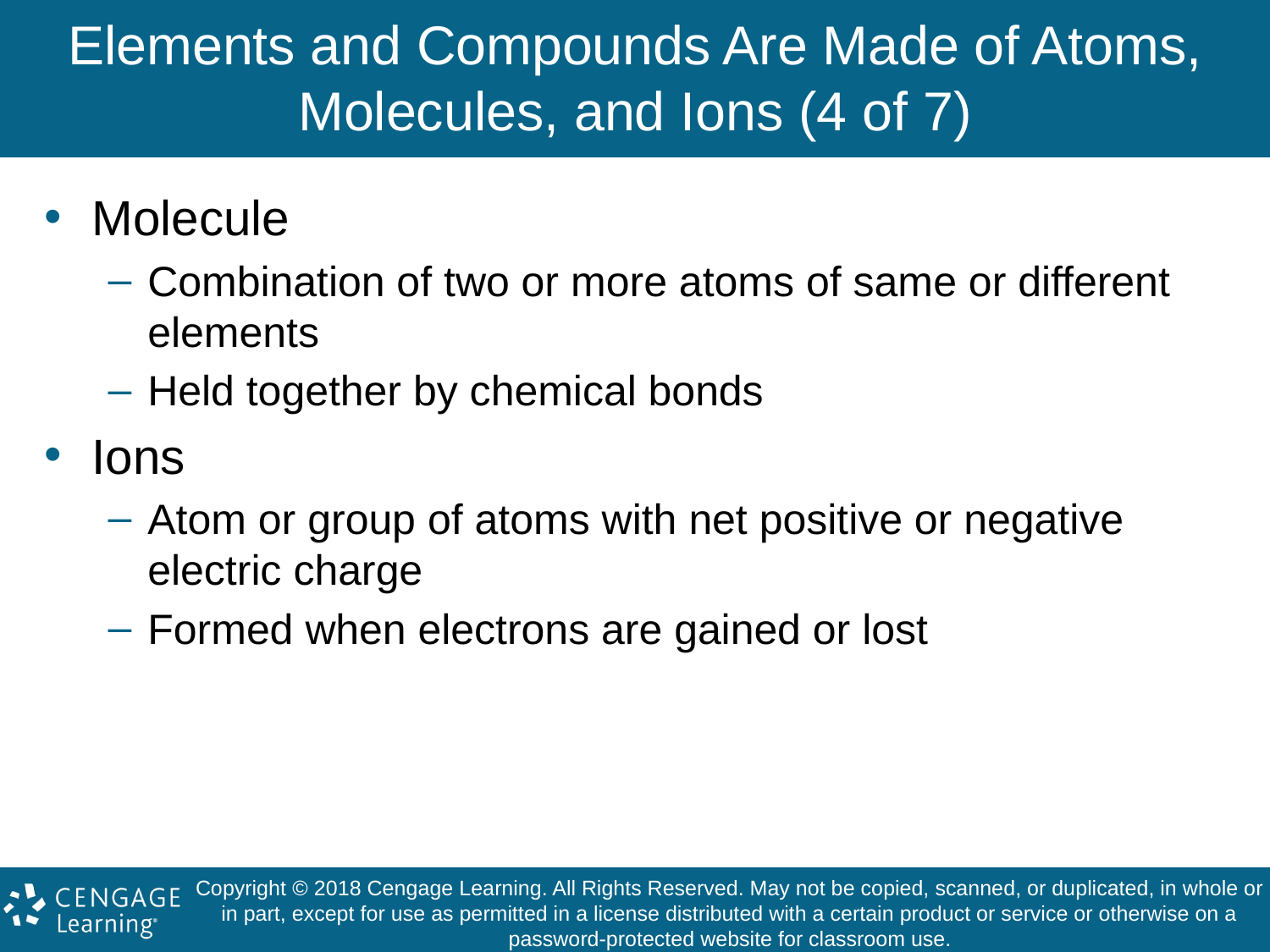

# Elements and Compounds Are Made of Atoms, Molecules, and Ions (4 of 7)
Molecule
Combination of two or more atoms of same or different elements
Held together by chemical bonds
Ions
Atom or group of atoms with net positive or negative electric charge
Formed when electrons are gained or lost